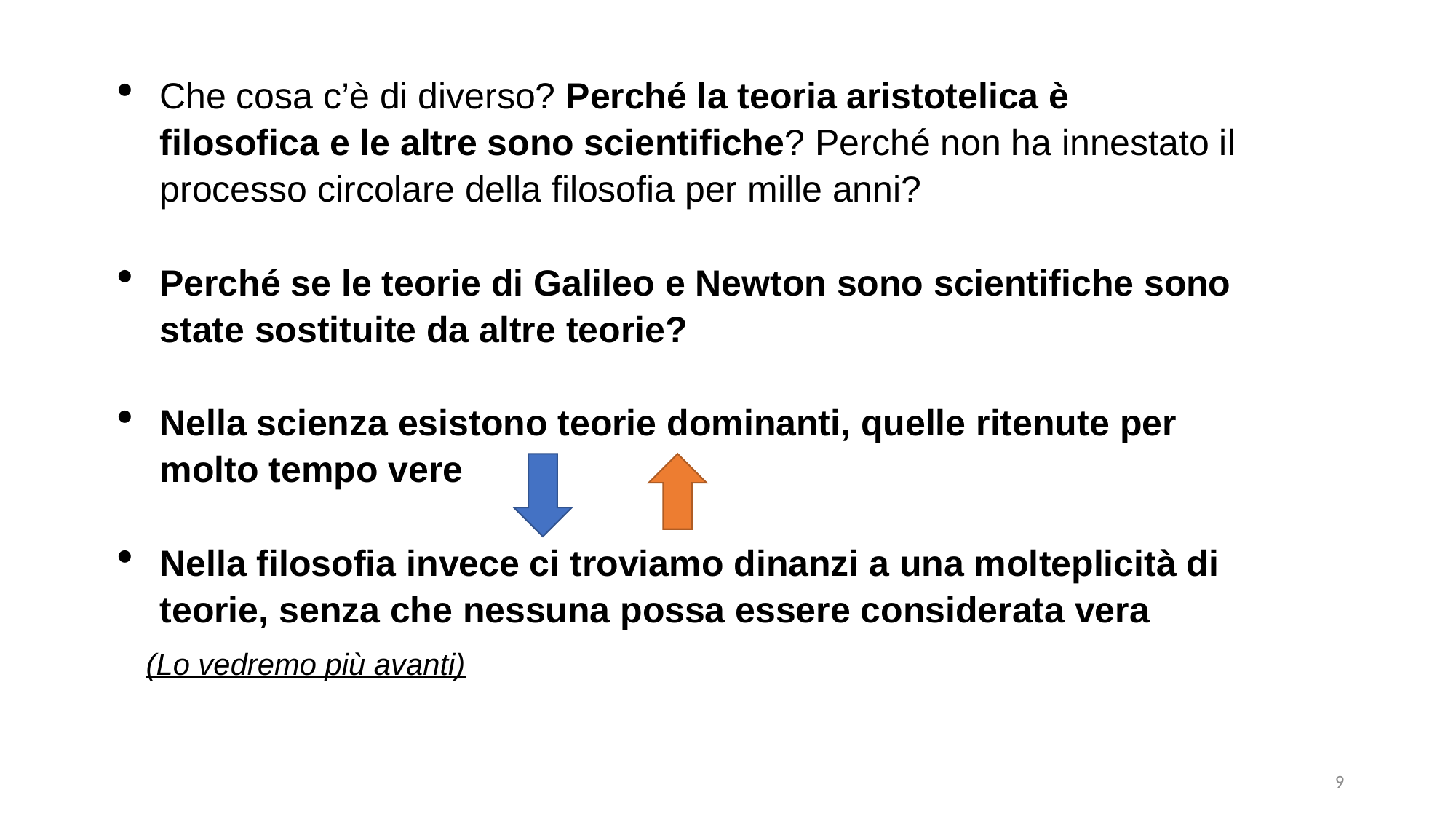

Che cosa c’è di diverso? Perché la teoria aristotelica è filosofica e le altre sono scientifiche? Perché non ha innestato il processo circolare della filosofia per mille anni?

Perché se le teorie di Galileo e Newton sono scientifiche sono state sostituite da altre teorie?

Nella scienza esistono teorie dominanti, quelle ritenute per molto tempo vere

Nella filosofia invece ci troviamo dinanzi a una molteplicità di teorie, senza che nessuna possa essere considerata vera
(Lo vedremo più avanti)

9